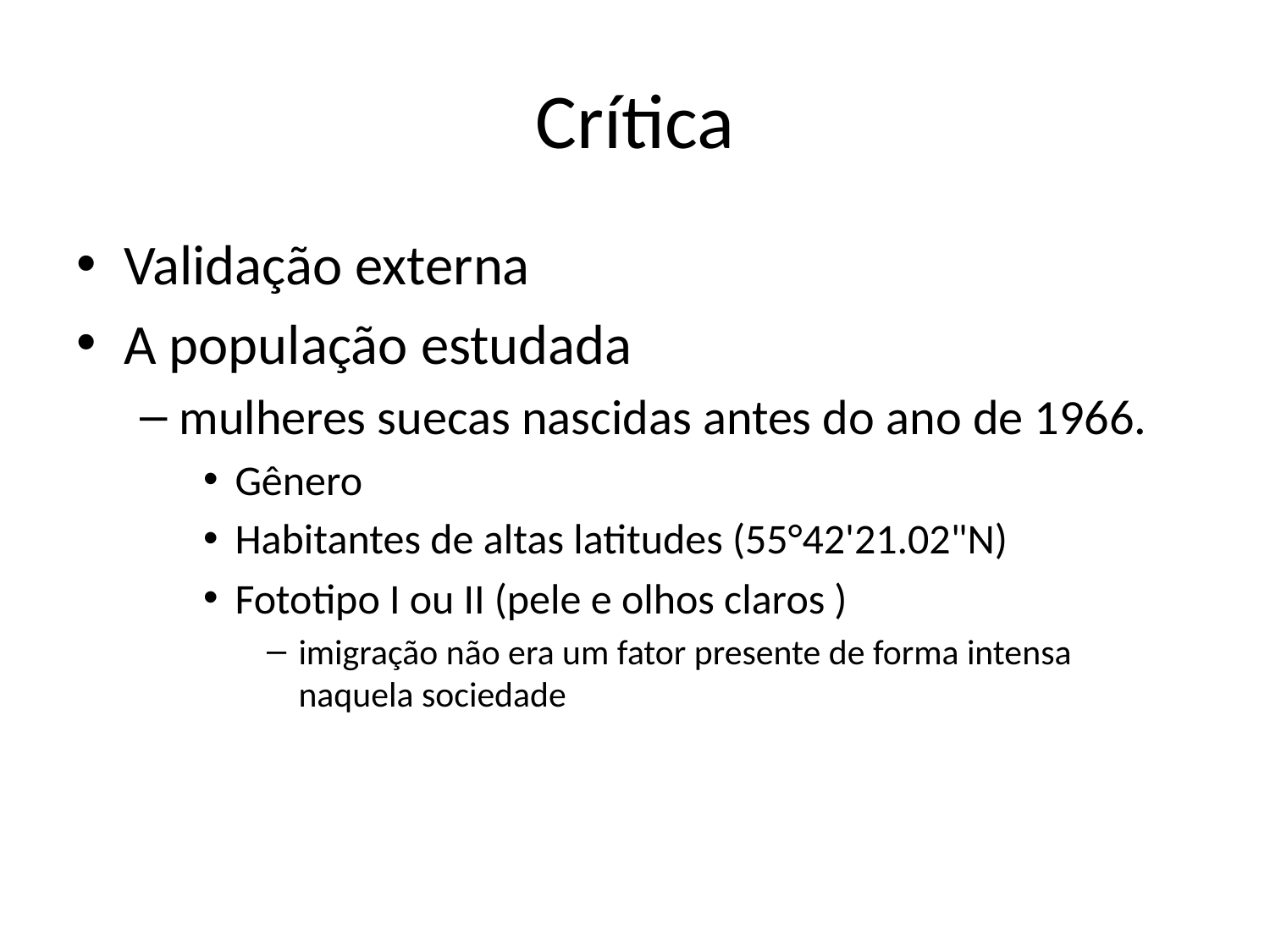

# Crítica
Validação externa
A população estudada
mulheres suecas nascidas antes do ano de 1966.
Gênero
Habitantes de altas latitudes (55°42'21.02"N)
Fototipo I ou II (pele e olhos claros )
imigração não era um fator presente de forma intensa naquela sociedade